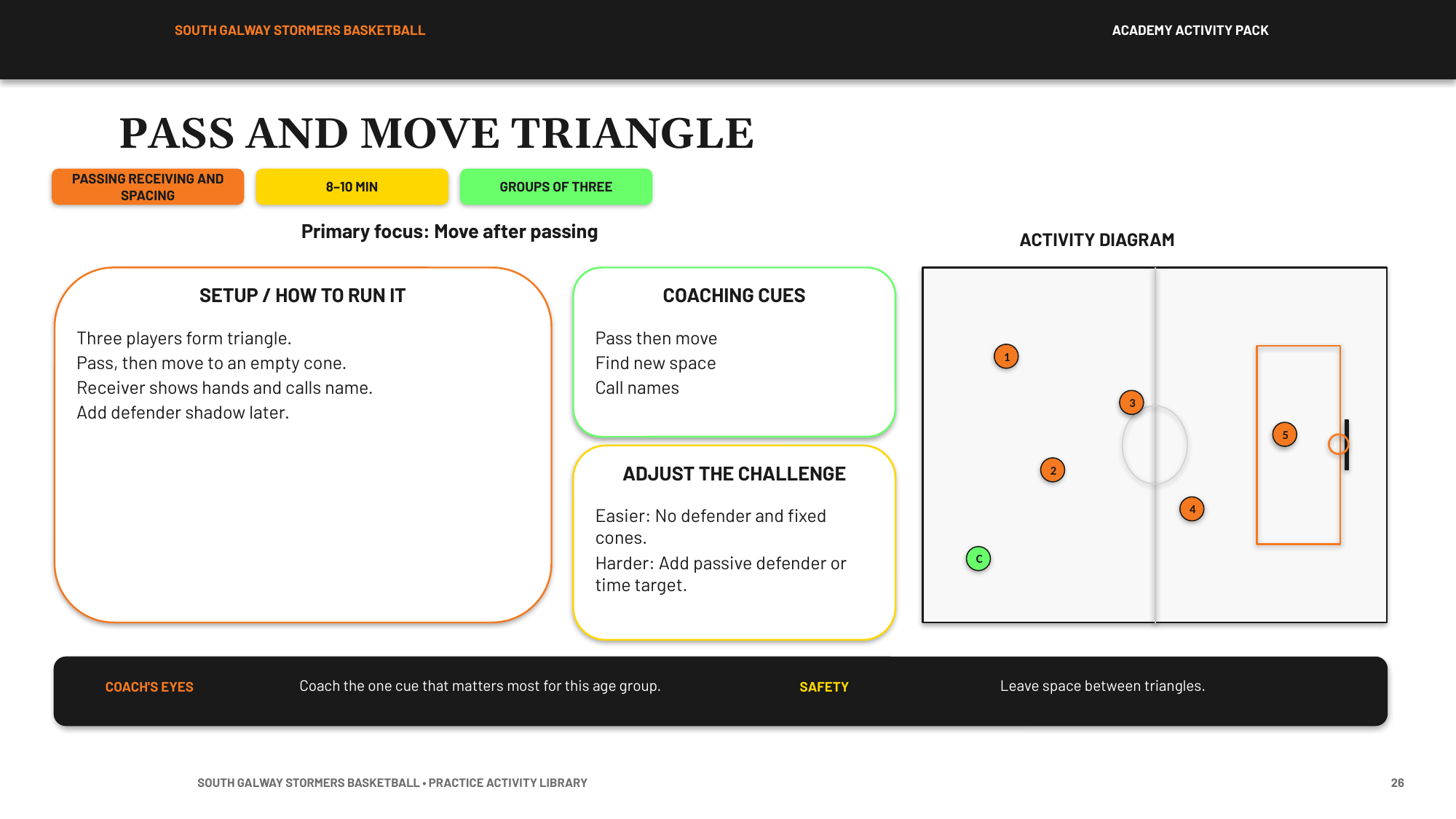

SOUTH GALWAY STORMERS BASKETBALL
ACADEMY ACTIVITY PACK
PASS AND MOVE TRIANGLE
PASSING RECEIVING AND SPACING
8–10 MIN
GROUPS OF THREE
Primary focus: Move after passing
ACTIVITY DIAGRAM

SETUP / HOW TO RUN IT
COACHING CUES
Three players form triangle.
Pass, then move to an empty cone.
Receiver shows hands and calls name.
Add defender shadow later.
Pass then move
Find new space
Call names
1

3

5

2
ADJUST THE CHALLENGE
4
Easier: No defender and fixed cones.
Harder: Add passive defender or time target.
C

Coach the one cue that matters most for this age group.
Leave space between triangles.
COACH'S EYES
SAFETY
SOUTH GALWAY STORMERS BASKETBALL • PRACTICE ACTIVITY LIBRARY
26